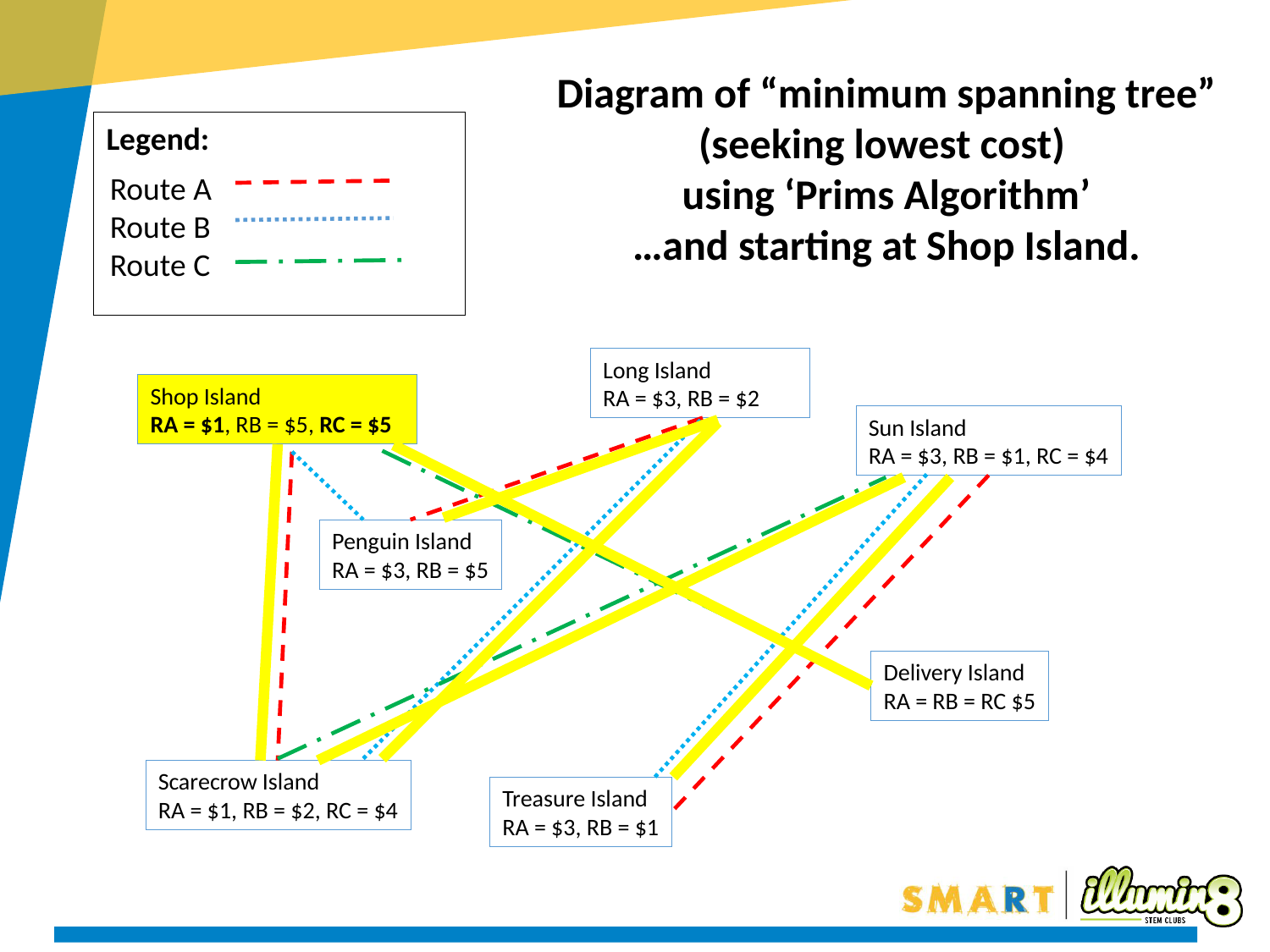

Diagram of “minimum spanning tree” (seeking lowest cost)
using ‘Prims Algorithm’
…and starting at Shop Island.
Legend:

Route A
Route B
Route C

Long Island
RA = $3, RB = $2
Shop Island
RA = $1, RB = $5, RC = $5
Sun Island
RA = $3, RB = $1, RC = $4
Penguin Island
RA = $3, RB = $5
Delivery Island
RA = RB = RC $5
Scarecrow Island
RA = $1, RB = $2, RC = $4
Treasure Island
RA = $3, RB = $1